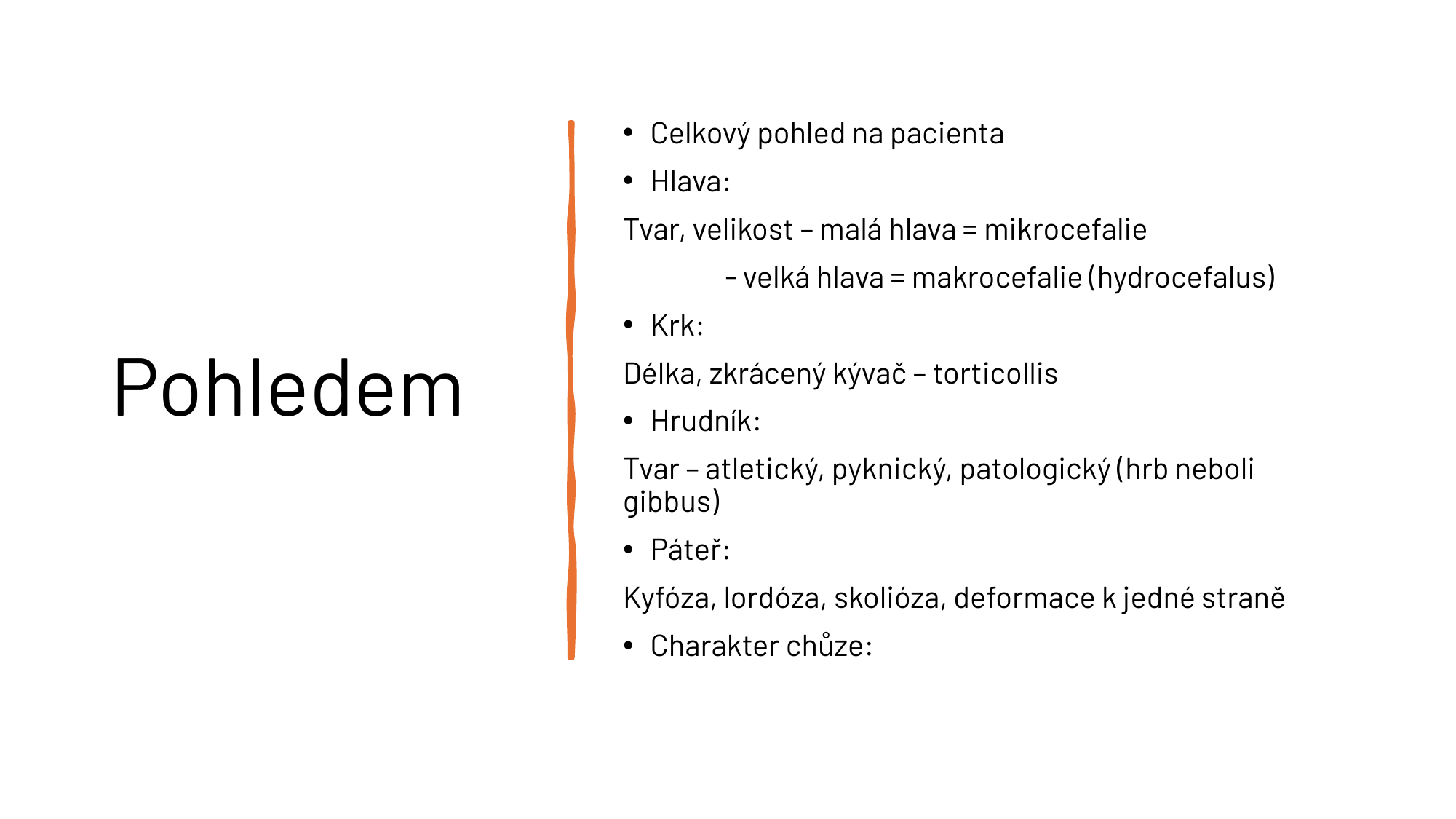

# Pohledem
Celkový pohled na pacienta
Hlava:
Tvar, velikost – malá hlava = mikrocefalie
                 - velká hlava = makrocefalie (hydrocefalus)
Krk:
Délka, zkrácený kývač – torticollis
Hrudník:
Tvar – atletický, pyknický, patologický (hrb neboli gibbus)
Páteř:
Kyfóza, lordóza, skolióza, deformace k jedné straně
Charakter chůze: